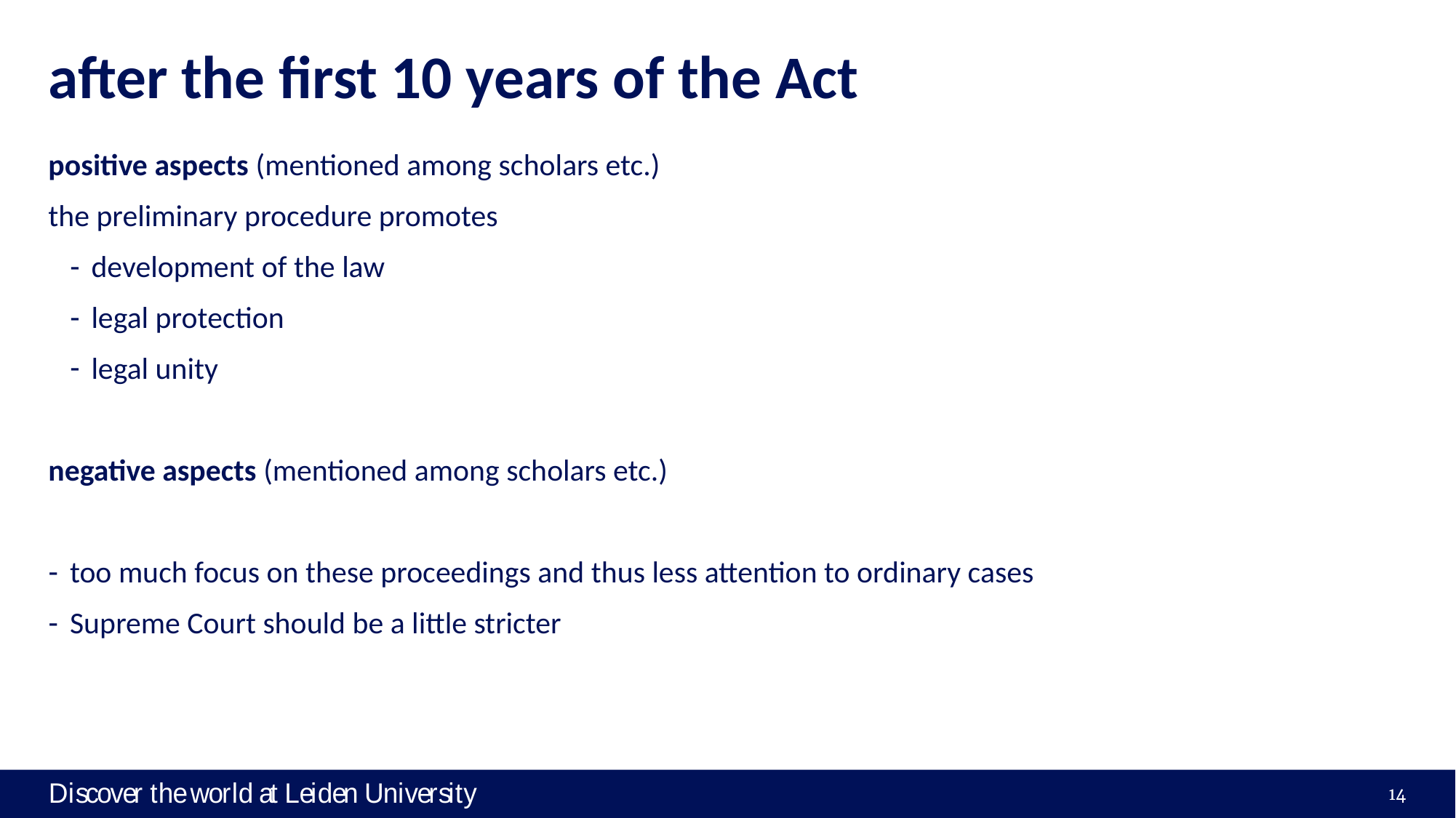

# after the first 10 years of the Act
positive aspects (mentioned among scholars etc.)
the preliminary procedure promotes
development of the law
legal protection
legal unity

negative aspects (mentioned among scholars etc.)

too much focus on these proceedings and thus less attention to ordinary cases
Supreme Court should be a little stricter
14